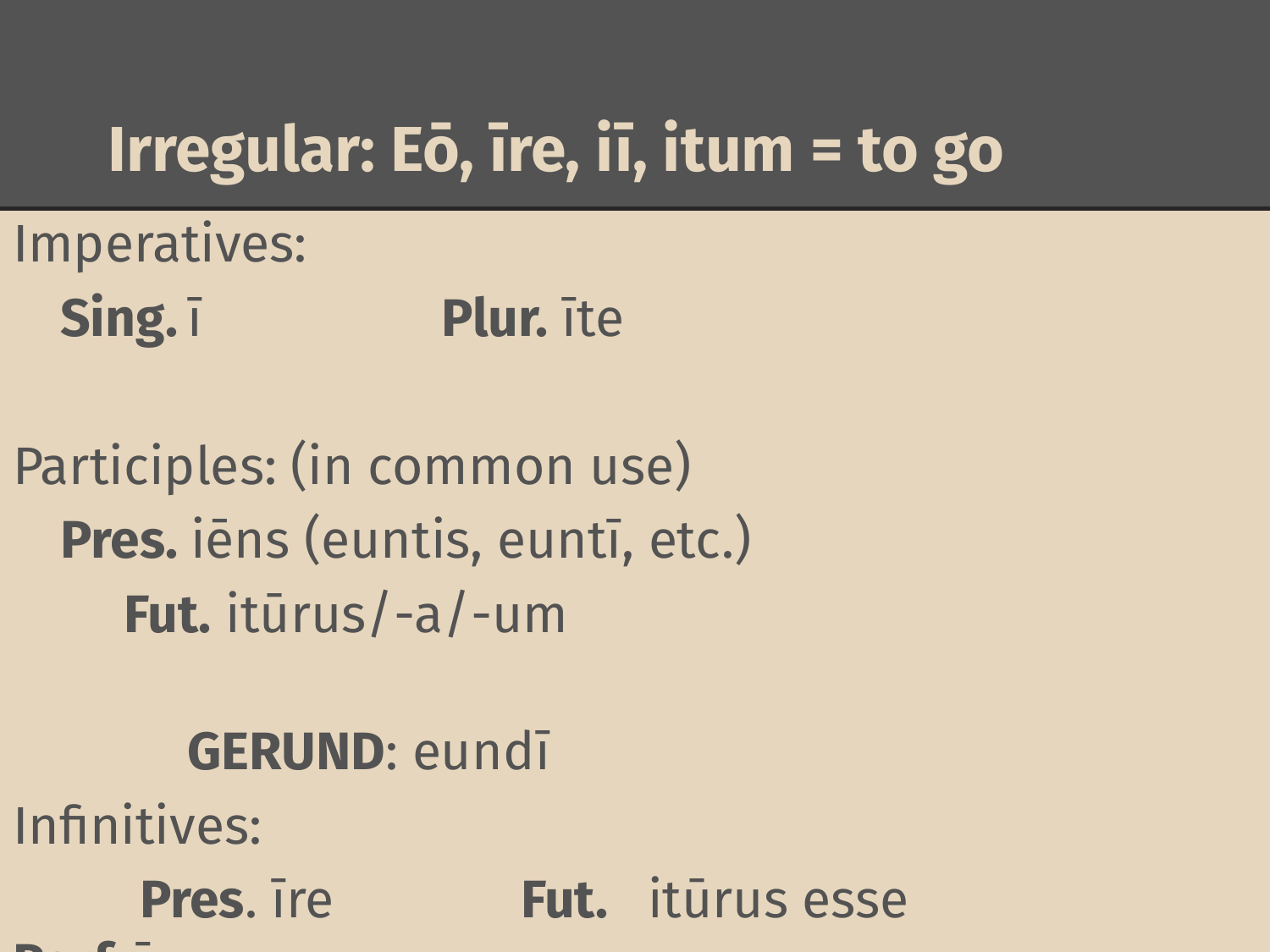

# Irregular: Eō, īre, iī, itum = to go
Imperatives:
	Sing.	ī		Plur. īte

Participles: (in common use)
	Pres. iēns (euntis, euntī, etc.)
Fut. itūrus/-a/-um
											GERUND: eundī
Infinitives:
	Pres. īre		Fut.	itūrus esse		Perf. īsse